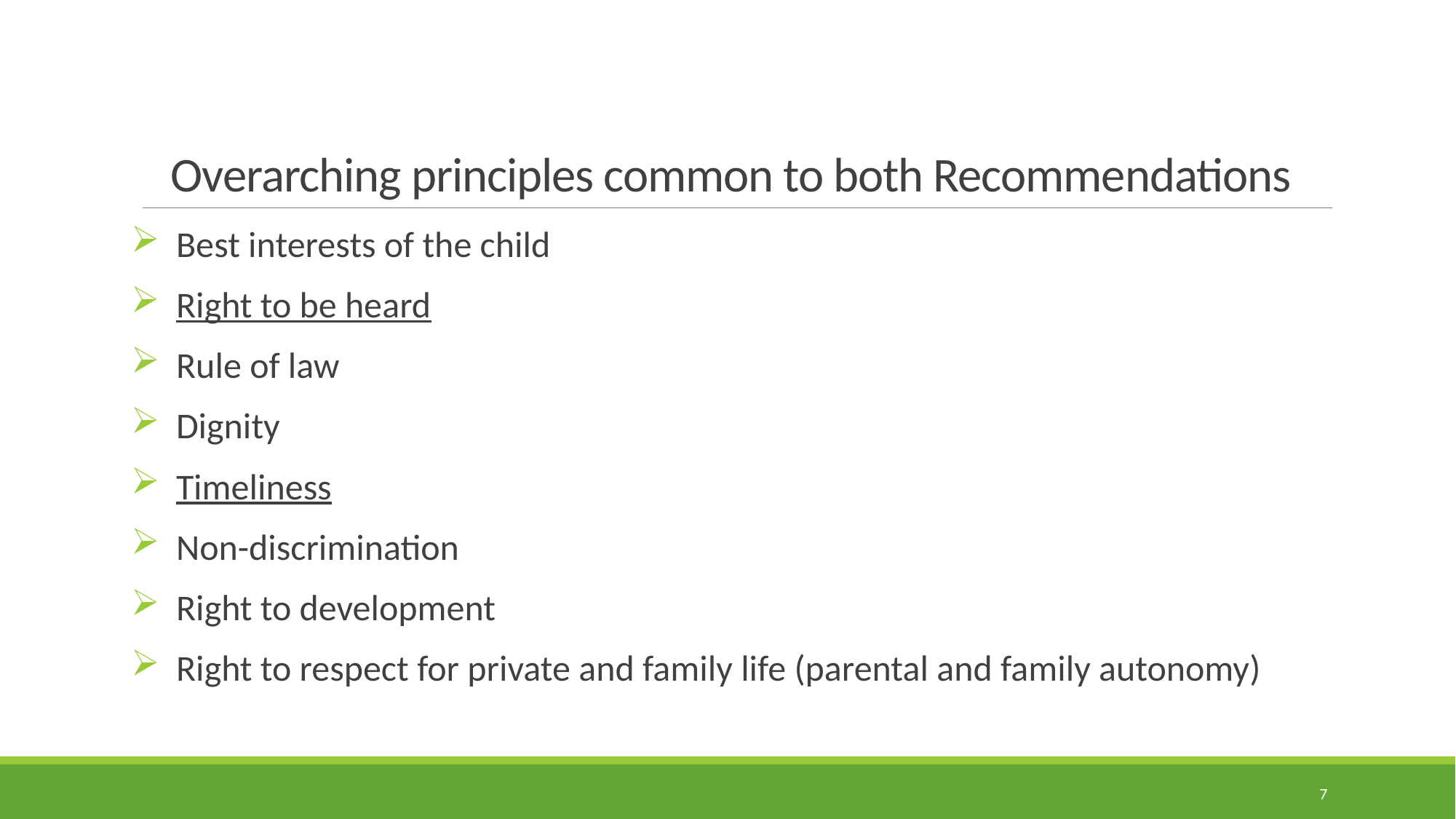

# Overarching principles common to both Recommendations
  Best interests of the child
  Right to be heard
  Rule of law
  Dignity
  Timeliness
  Non-discrimination
  Right to development
  Right to respect for private and family life (parental and family autonomy)
7